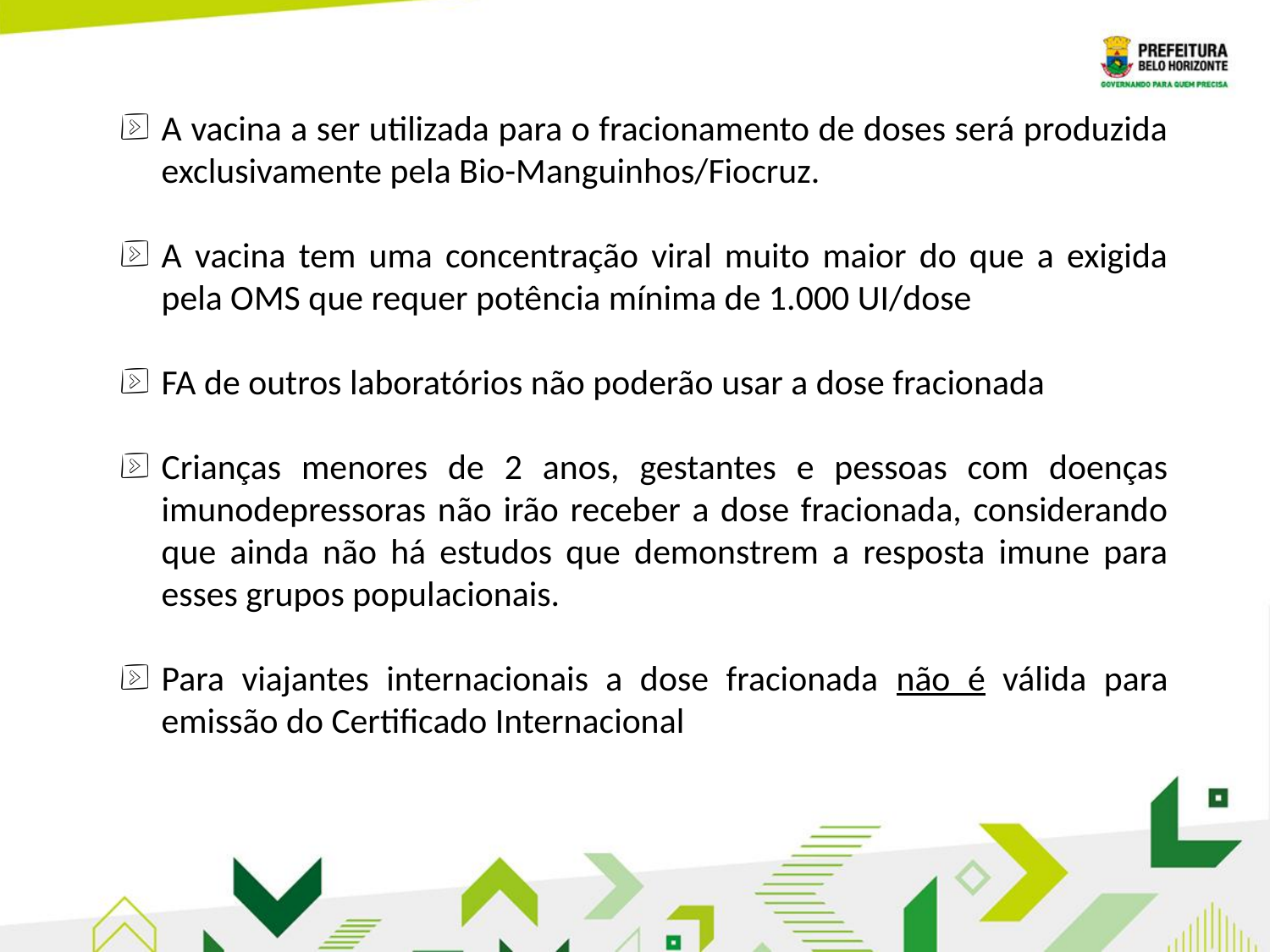

A vacina a ser utilizada para o fracionamento de doses será produzida exclusivamente pela Bio-Manguinhos/Fiocruz.

A vacina tem uma concentração viral muito maior do que a exigida pela OMS que requer potência mínima de 1.000 UI/dose

FA de outros laboratórios não poderão usar a dose fracionada

Crianças menores de 2 anos, gestantes e pessoas com doenças imunodepressoras não irão receber a dose fracionada, considerando que ainda não há estudos que demonstrem a resposta imune para esses grupos populacionais.

Para viajantes internacionais a dose fracionada não é válida para emissão do Certificado Internacional